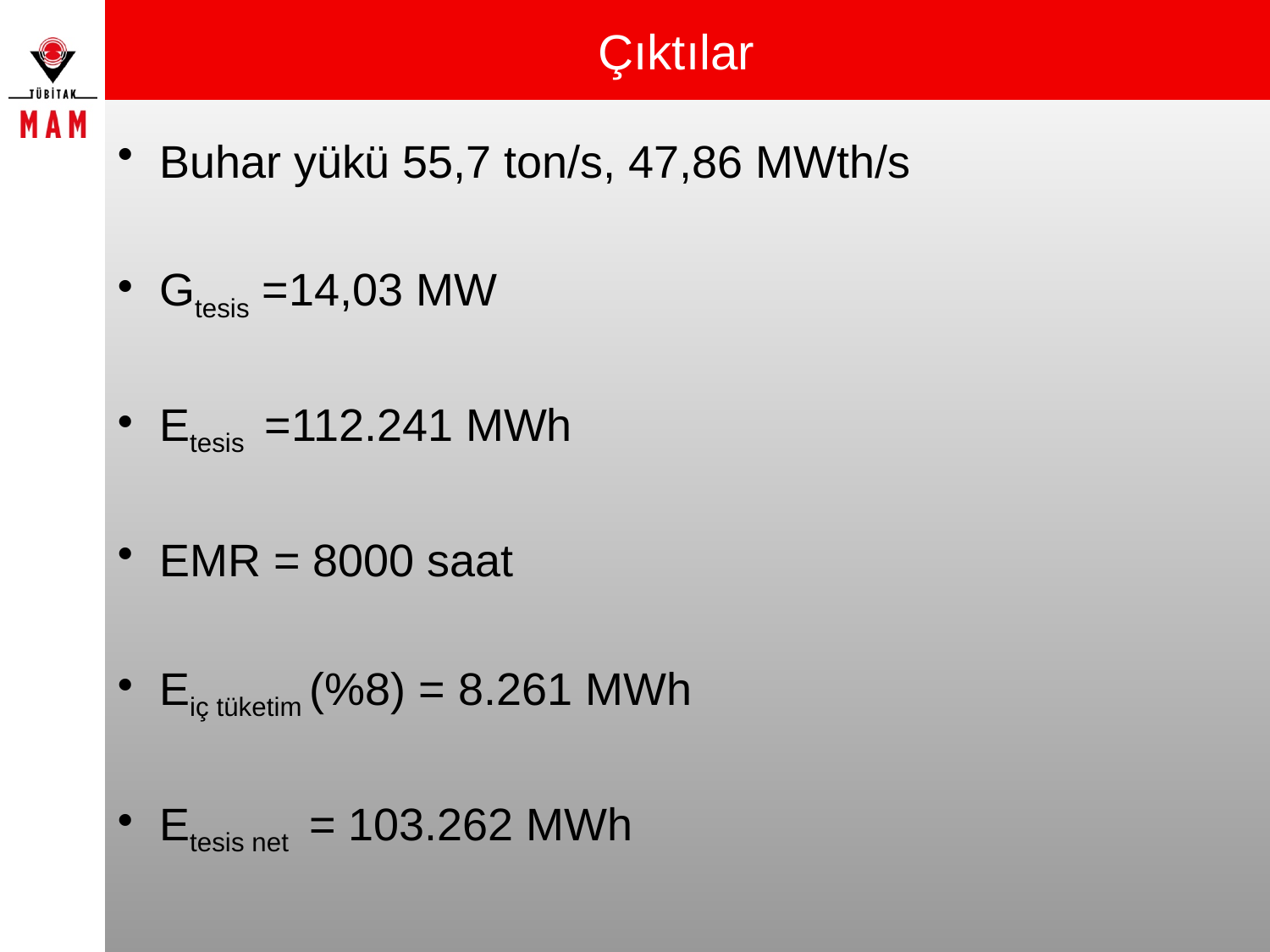

# Çıktılar
Buhar yükü 55,7 ton/s, 47,86 MWth/s

Gtesis =14,03 MW

Etesis  =112.241 MWh

EMR = 8000 saat

Eiç tüketim (%8) = 8.261 MWh

Etesis net  = 103.262 MWh